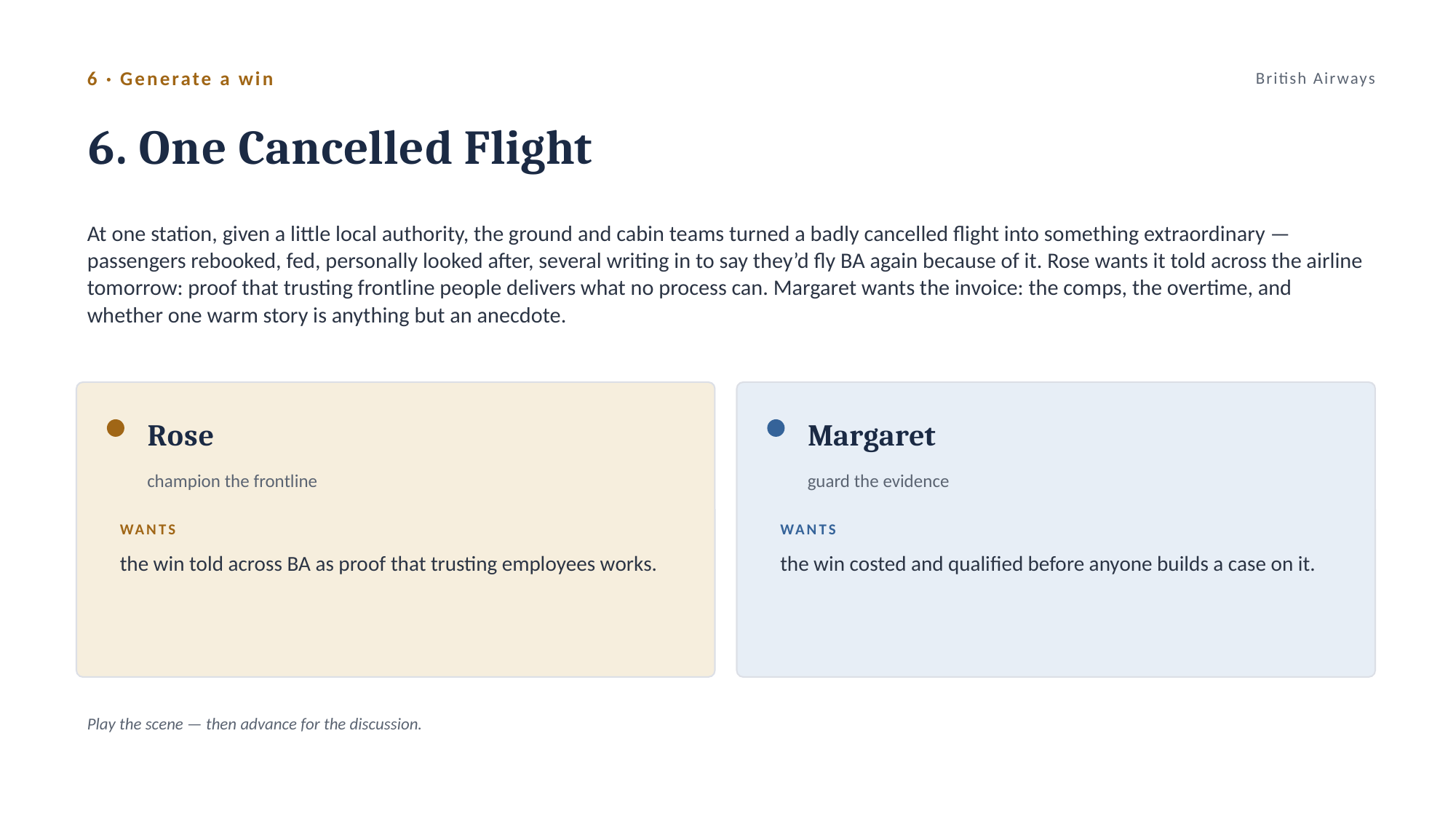

6 · Generate a win
British Airways
6. One Cancelled Flight
At one station, given a little local authority, the ground and cabin teams turned a badly cancelled flight into something extraordinary — passengers rebooked, fed, personally looked after, several writing in to say they’d fly BA again because of it. Rose wants it told across the airline tomorrow: proof that trusting frontline people delivers what no process can. Margaret wants the invoice: the comps, the overtime, and whether one warm story is anything but an anecdote.

Rose
Margaret

champion the frontline
guard the evidence
WANTS
WANTS
the win told across BA as proof that trusting employees works.
the win costed and qualified before anyone builds a case on it.
Play the scene — then advance for the discussion.